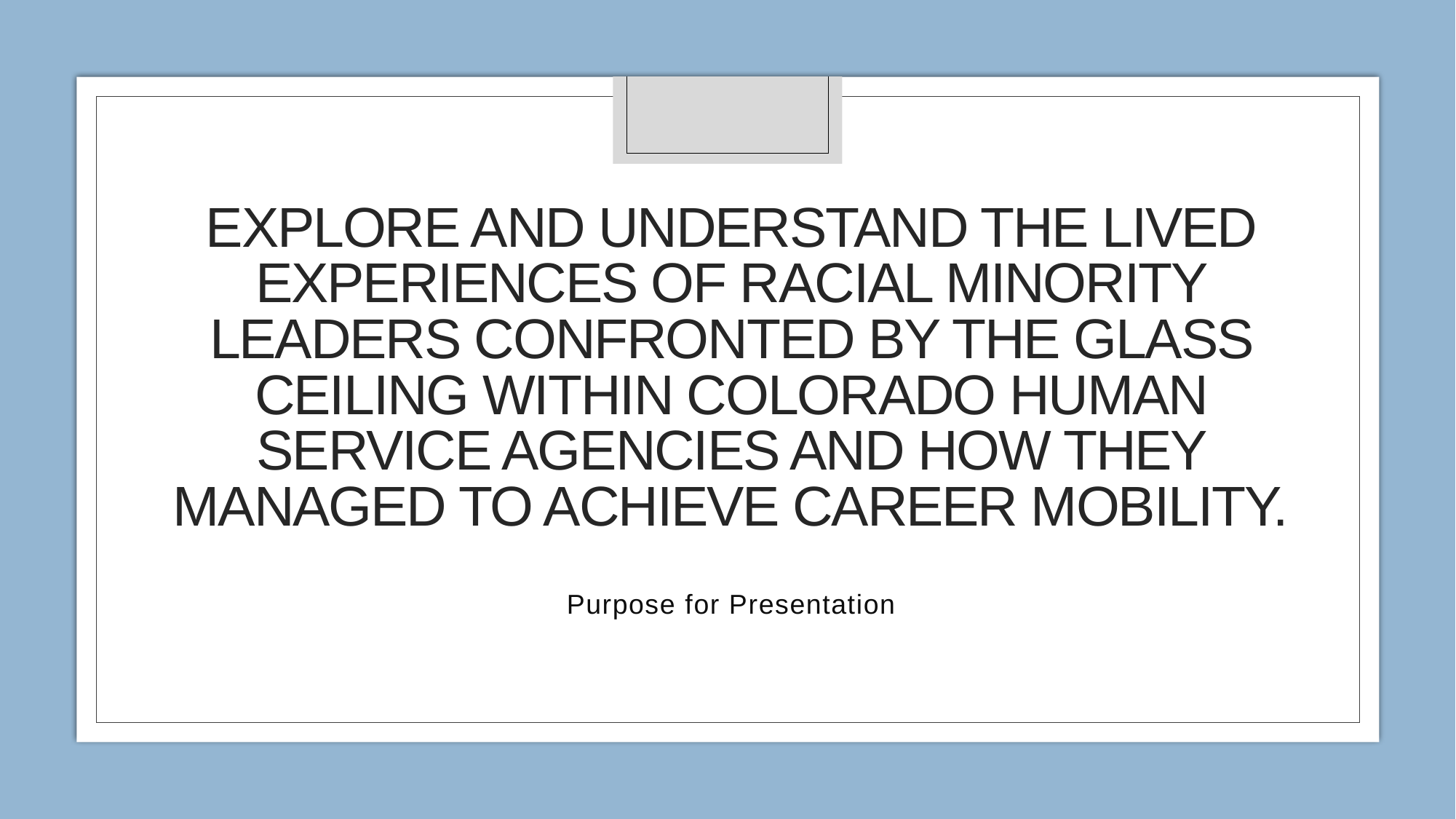

# explore and understand the lived experiences of racial minority leaders confronted by the glass ceiling within Colorado human service agencies and how they managed to achieve career mobility.
Purpose for Presentation